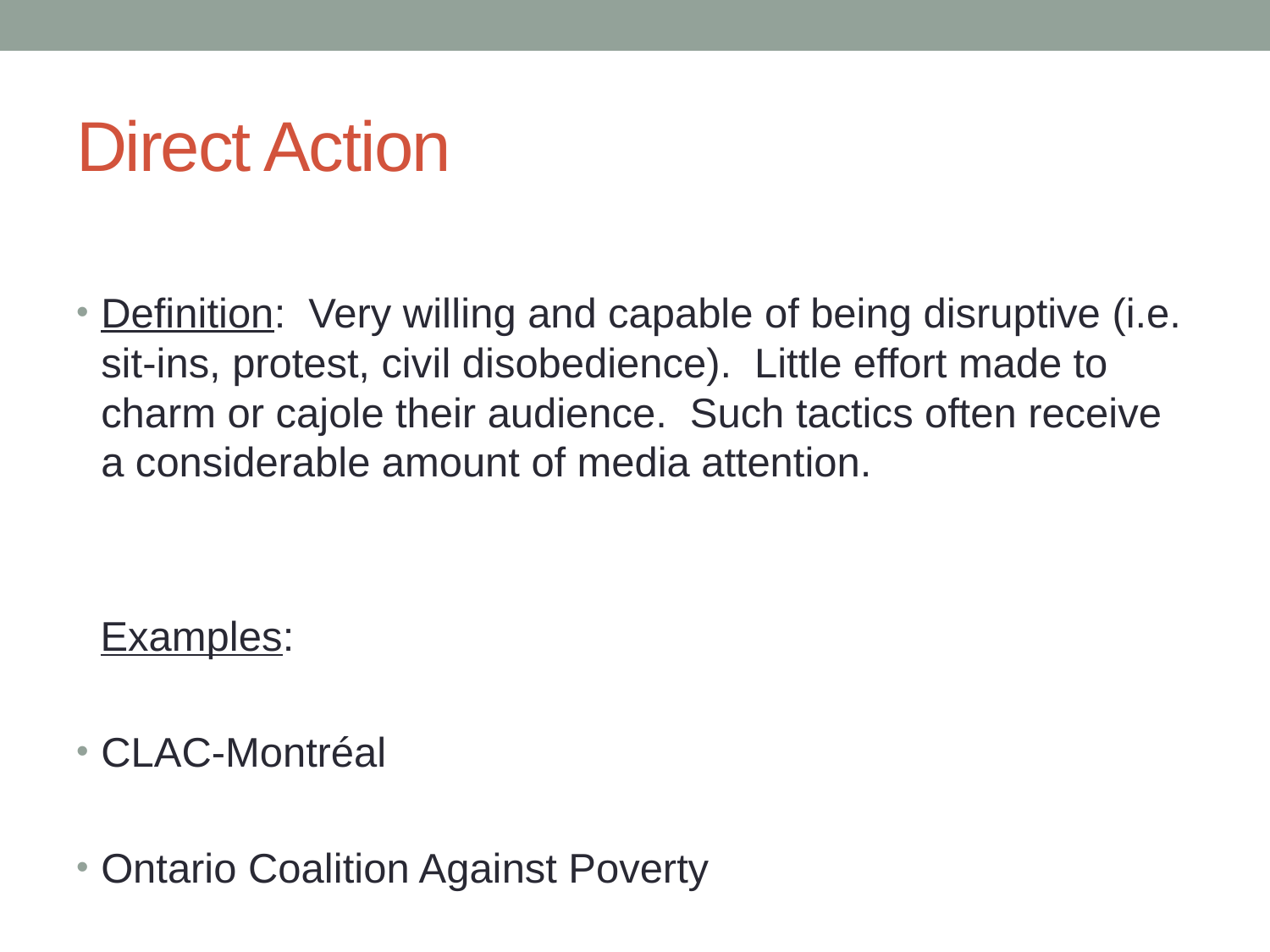

# Direct Action

Definition:  Very willing and capable of being disruptive (i.e. sit-ins, protest, civil disobedience).  Little effort made to charm or cajole their audience.  Such tactics often receive a considerable amount of media attention.

Examples:

CLAC-Montréal

Ontario Coalition Against Poverty